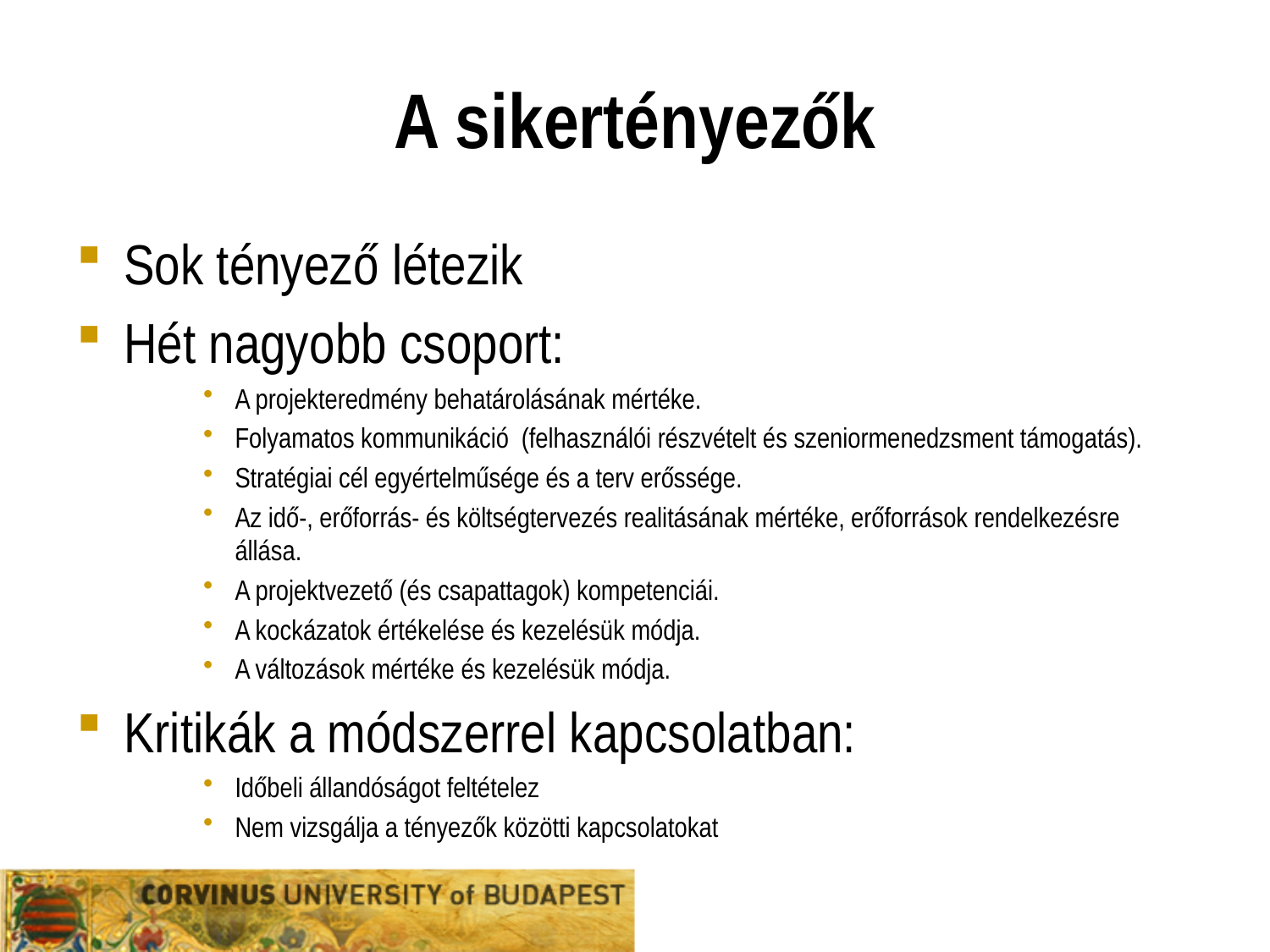

# A sikertényezők
Sok tényező létezik
Hét nagyobb csoport:
A projekteredmény behatárolásának mértéke.
Folyamatos kommunikáció  (felhasználói részvételt és szeniormenedzsment támogatás).
Stratégiai cél egyértelműsége és a terv erőssége.
Az idő-, erőforrás- és költségtervezés realitásának mértéke, erőforrások rendelkezésre állása.
A projektvezető (és csapattagok) kompetenciái.
A kockázatok értékelése és kezelésük módja.
A változások mértéke és kezelésük módja.
Kritikák a módszerrel kapcsolatban:
Időbeli állandóságot feltételez
Nem vizsgálja a tényezők közötti kapcsolatokat